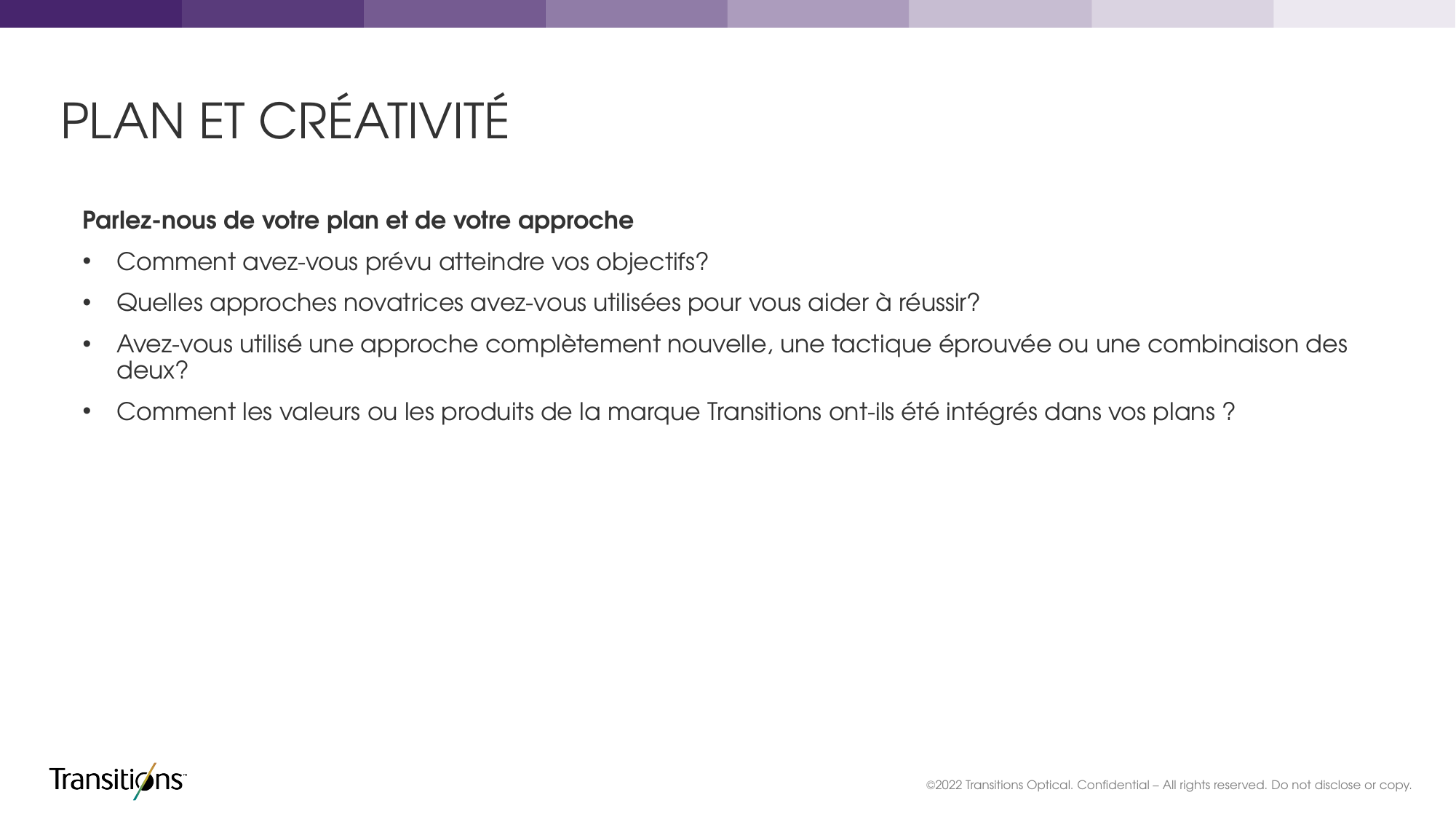

PLAN ET CRÉATIVITÉ
Parlez-nous de votre plan et de votre approche
Comment avez-vous prévu atteindre vos objectifs?
Quelles approches novatrices avez-vous utilisées pour vous aider à réussir?
Avez-vous utilisé une approche complètement nouvelle, une tactique éprouvée ou une combinaison des deux?
Comment les valeurs ou les produits de la marque Transitions ont-ils été intégrés dans vos plans ?